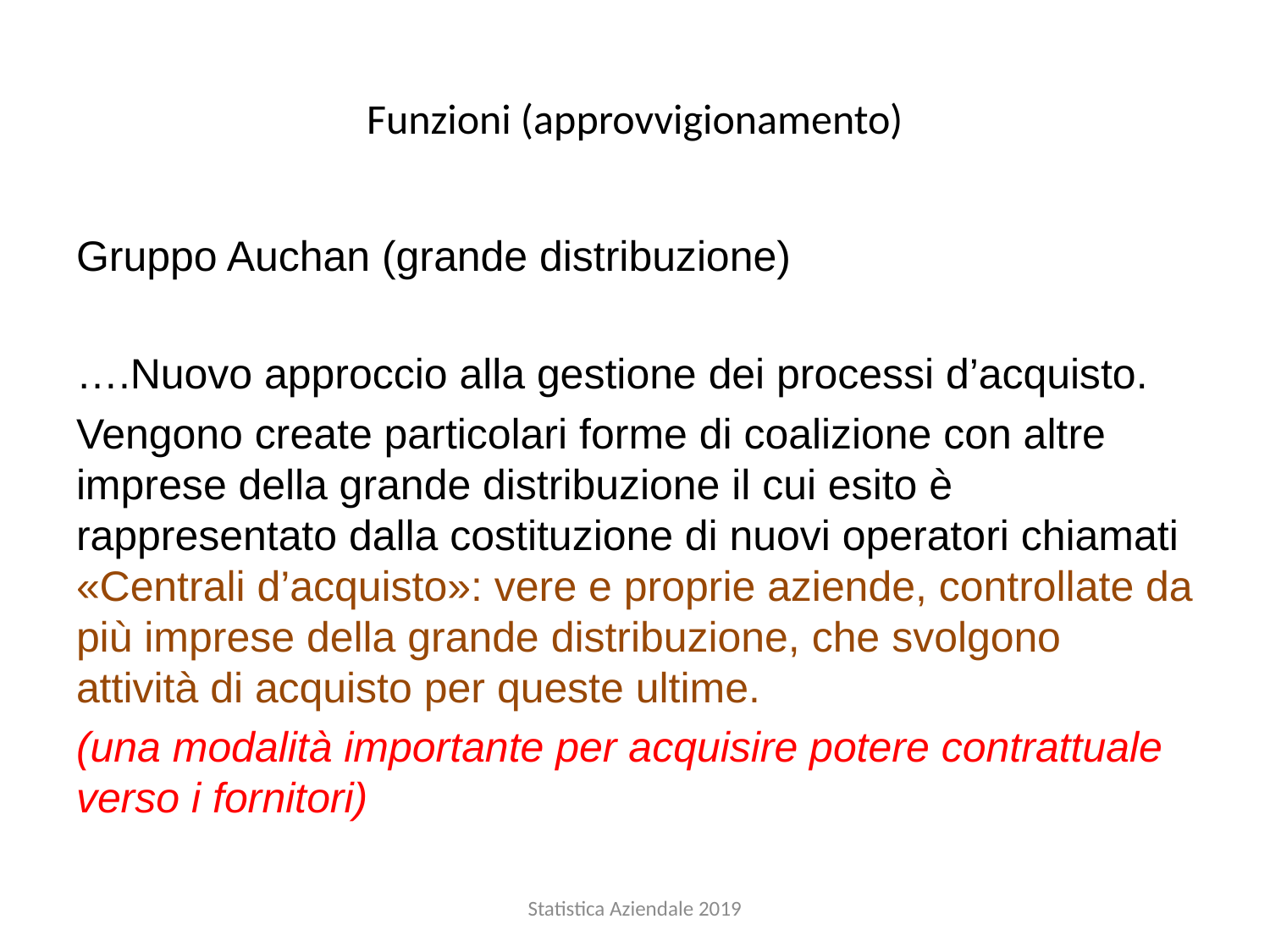

# Funzioni (approvvigionamento)
Gruppo Auchan (grande distribuzione)

….Nuovo approccio alla gestione dei processi d’acquisto.
Vengono create particolari forme di coalizione con altre imprese della grande distribuzione il cui esito è rappresentato dalla costituzione di nuovi operatori chiamati «Centrali d’acquisto»: vere e proprie aziende, controllate da più imprese della grande distribuzione, che svolgono attività di acquisto per queste ultime.
(una modalità importante per acquisire potere contrattuale verso i fornitori)
Statistica Aziendale 2019